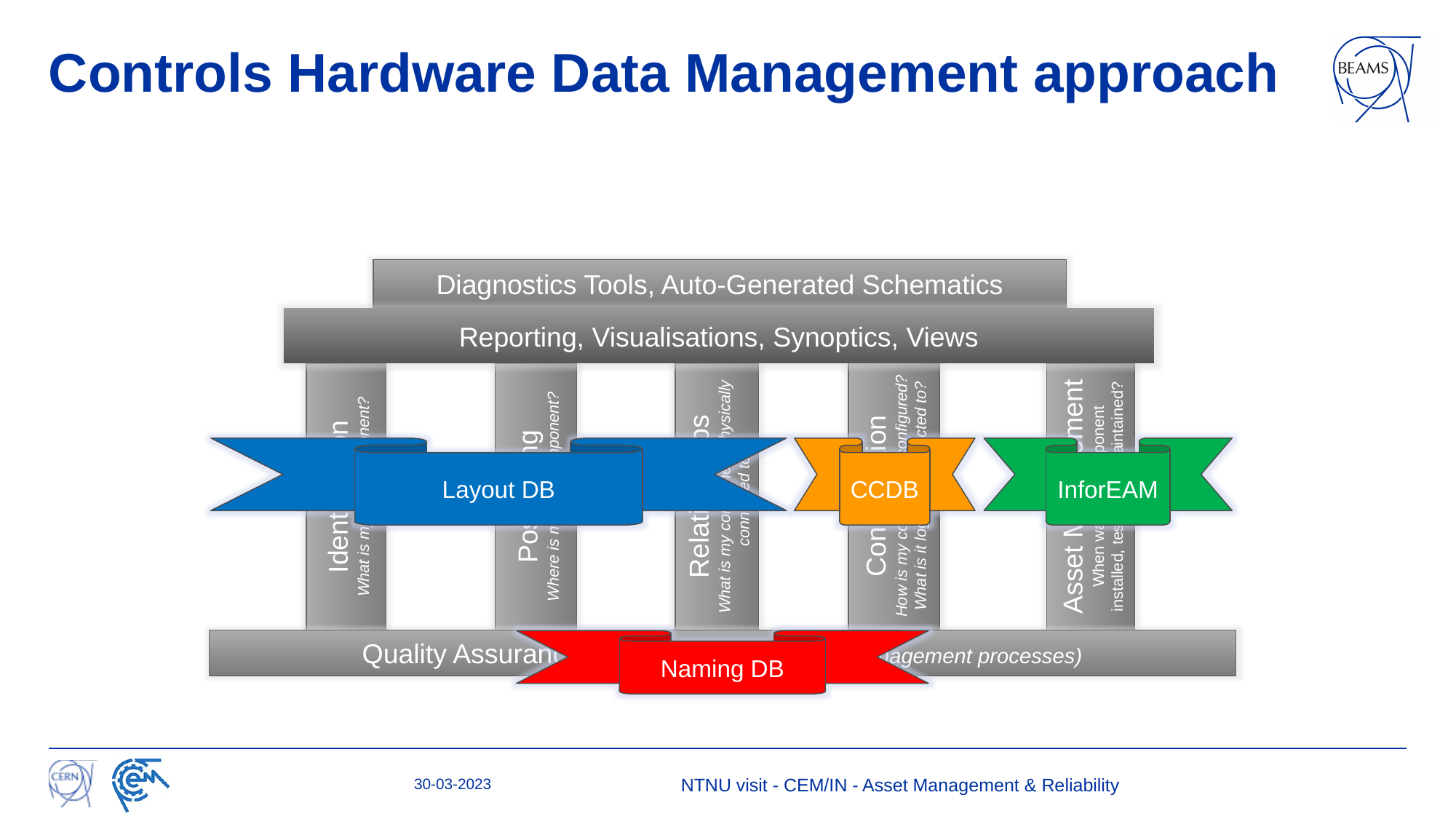

# Controls Hardware Data Management approach

Diagnostics Tools, Auto-Generated Schematics
Reporting, Visualisations, Synoptics, Views
Layout DB
CCDB
InforEAM
Configuration
How is my component configured? What is it logically connected to?
Asset Management
When was my component installed, tested and maintained?
Relationships
What is my component physically connected to?
Positioning
Where is my HW component?
Identification
What is my HW component?
Quality Assurance (Naming conventions, data management processes)
Naming DB
30-03-2023
NTNU visit - CEM/IN - Asset Management & Reliability